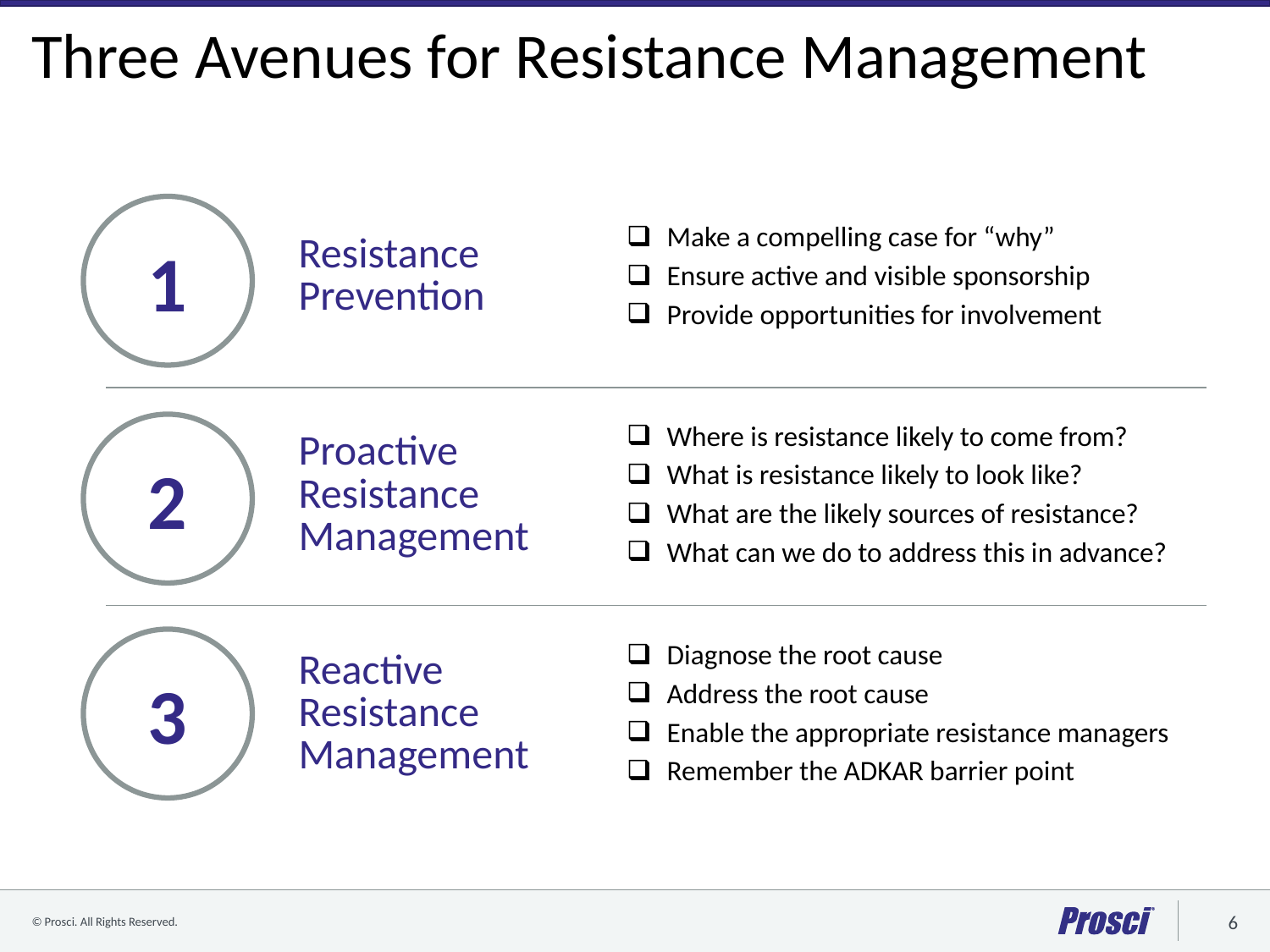

# Three Avenues for Resistance Management
|  | Resistance Prevention | Make a compelling case for “why” Ensure active and visible sponsorship Provide opportunities for involvement |
| --- | --- | --- |
|  | Proactive Resistance Management | Where is resistance likely to come from? What is resistance likely to look like? What are the likely sources of resistance? What can we do to address this in advance? |
|  | Reactive Resistance Management | Diagnose the root cause Address the root cause Enable the appropriate resistance managers Remember the ADKAR barrier point |
1
2
3